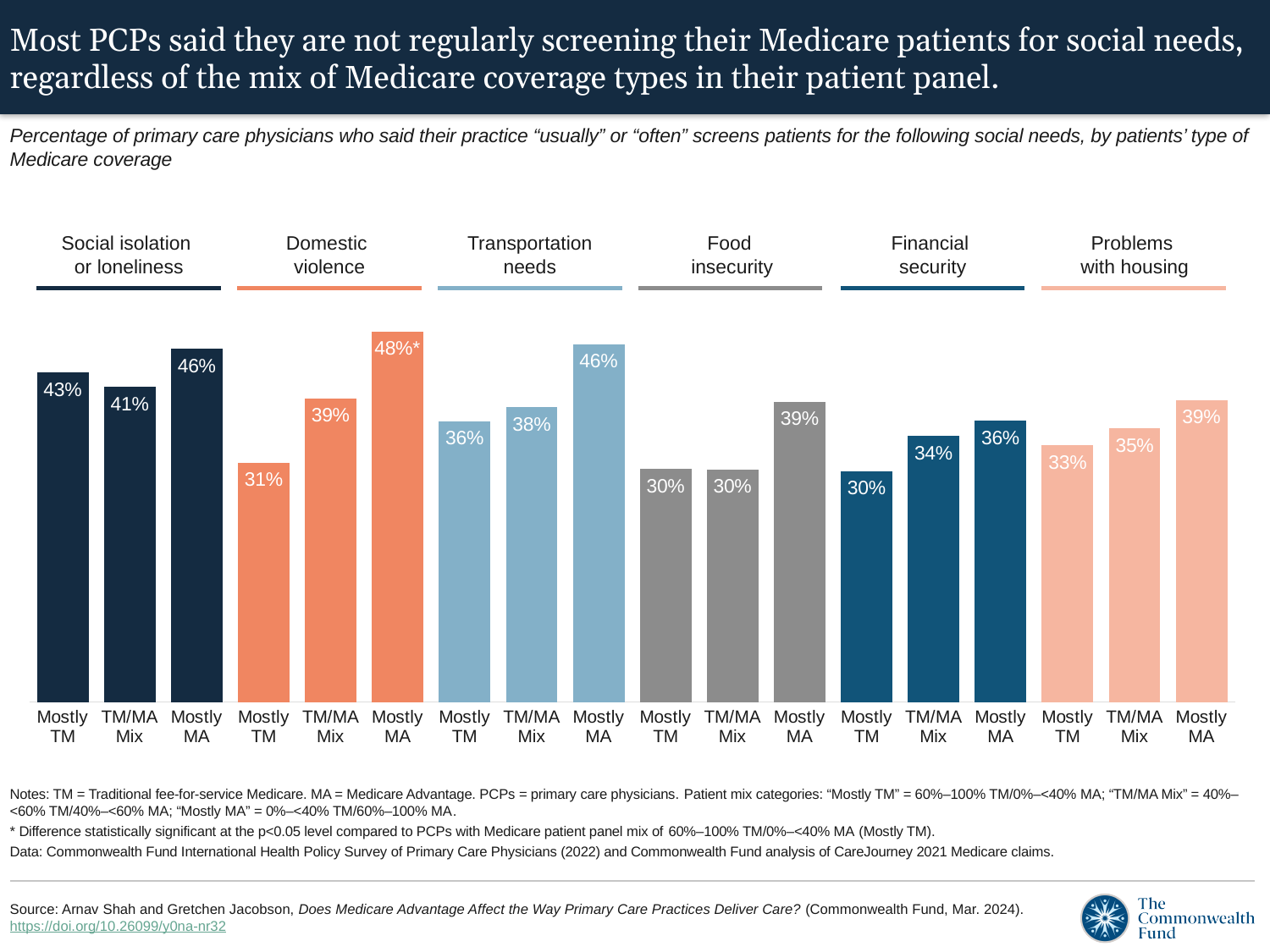

# Most PCPs said they are not regularly screening their Medicare patients for social needs, regardless of the mix of Medicare coverage types in their patient panel.
Percentage of primary care physicians who said their practice “usually” or “often” screens patients for the following social needs, by patients’ type of Medicare coverage

### Chart

| Category | Usually or often |
|---|---|
| Mostly
TM | 0.427 |
| TM/MA
Mix | 0.4086 |
| Mostly
MA | 0.4579 |
| Mostly
TM | 0.3105 |
| TM/MA
Mix | 0.3934 |
| Mostly
MA | 0.4804 |
| Mostly
TM | 0.3639 |
| TM/MA
Mix | 0.382 |
| Mostly
MA | 0.464 |
| Mostly
TM | 0.3021 |
| TM/MA
Mix | 0.3013 |
| Mostly
MA | 0.3893 |
| Mostly
TM | 0.2994 |
| TM/MA
Mix | 0.3447 |
| Mostly
MA | 0.3644 |
| Mostly
TM | 0.3327 |
| TM/MA
Mix | 0.3546 |
| Mostly
MA | 0.3911 |
Social isolation
or loneliness
Domestic
violence
Transportation
needs
Food
insecurity
Financial
security
Problems
with housing
Notes: TM = Traditional fee-for-service Medicare. MA = Medicare Advantage. PCPs = primary care physicians. Patient mix categories: “Mostly TM” = 60%–100% TM/0%–<40% MA; “TM/MA Mix” = 40%–<60% TM/40%–<60% MA; “Mostly MA” = 0%–<40% TM/60%–100% MA.
* Difference statistically significant at the p<0.05 level compared to PCPs with Medicare patient panel mix of 60%–100% TM/0%–<40% MA (Mostly TM).
Data: Commonwealth Fund International Health Policy Survey of Primary Care Physicians (2022) and Commonwealth Fund analysis of CareJourney 2021 Medicare claims.